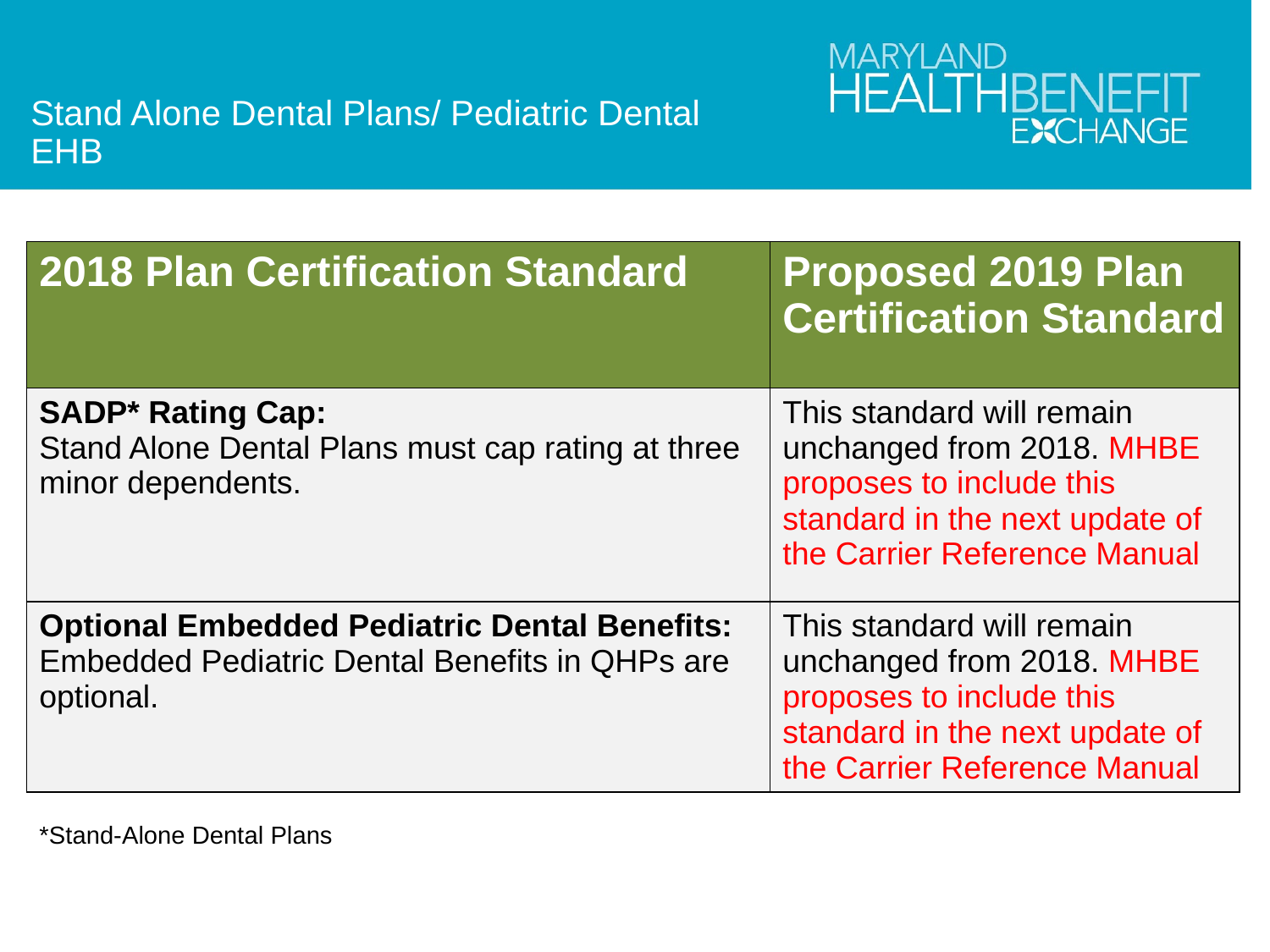

Stand Alone Dental Plans/ Pediatric Dental
EHB
| 2018 Plan Certification Standard | Proposed 2019 Plan Certification Standard |
| --- | --- |
| SADP\* Rating Cap: Stand Alone Dental Plans must cap rating at three minor dependents. | This standard will remain unchanged from 2018. MHBE proposes to include this standard in the next update of the Carrier Reference Manual |
| Optional Embedded Pediatric Dental Benefits: Embedded Pediatric Dental Benefits in QHPs are optional. | This standard will remain unchanged from 2018. MHBE proposes to include this standard in the next update of the Carrier Reference Manual |
*Stand-Alone Dental Plans